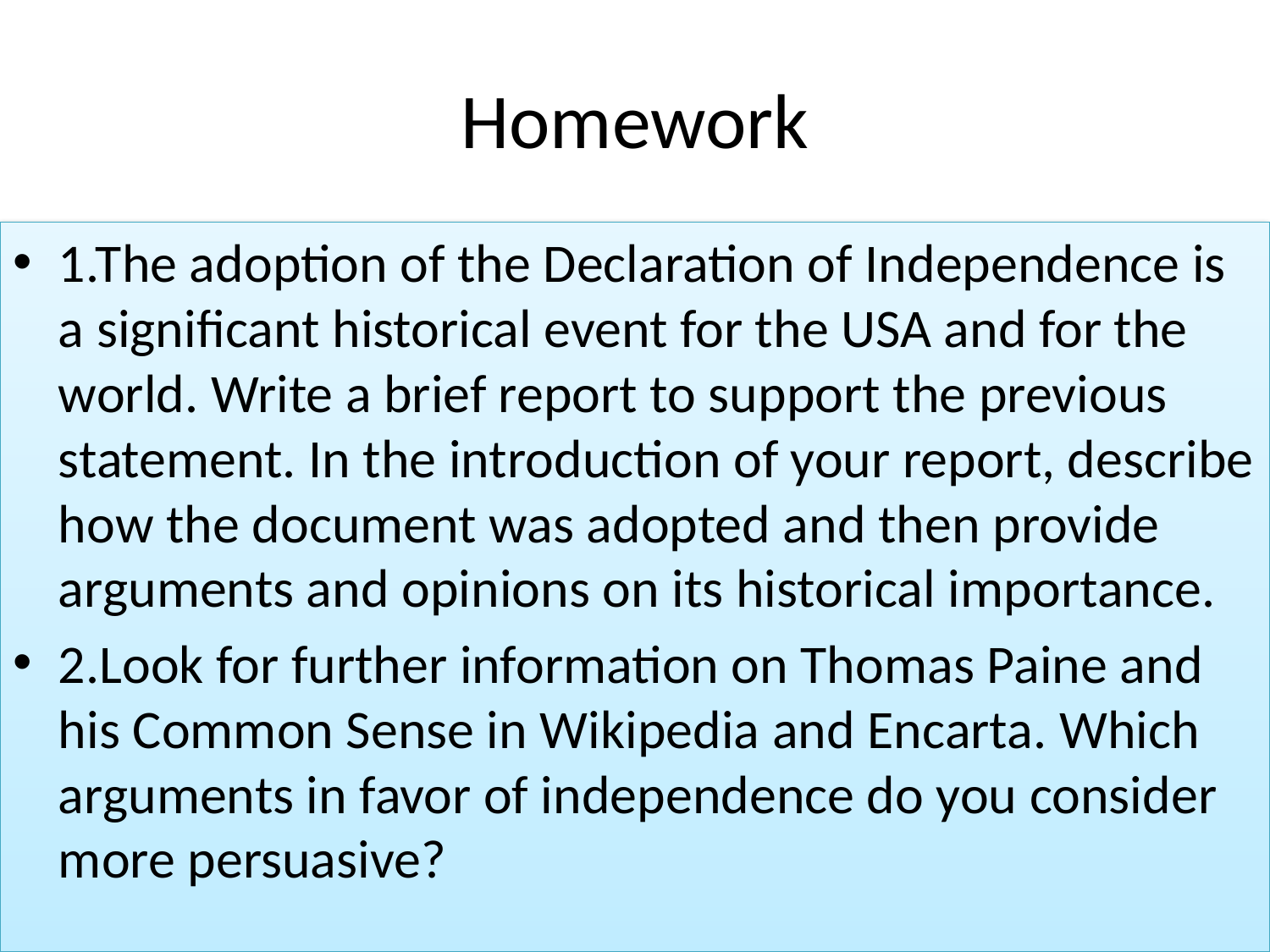

# Homework
1.The adoption of the Declaration of Independence is a significant historical event for the USA and for the world. Write a brief report to support the previous statement. In the introduction of your report, describe how the document was adopted and then provide arguments and opinions on its historical importance.
2.Look for further information on Thomas Paine and his Common Sense in Wikipedia and Encarta. Which arguments in favor of independence do you consider more persuasive?